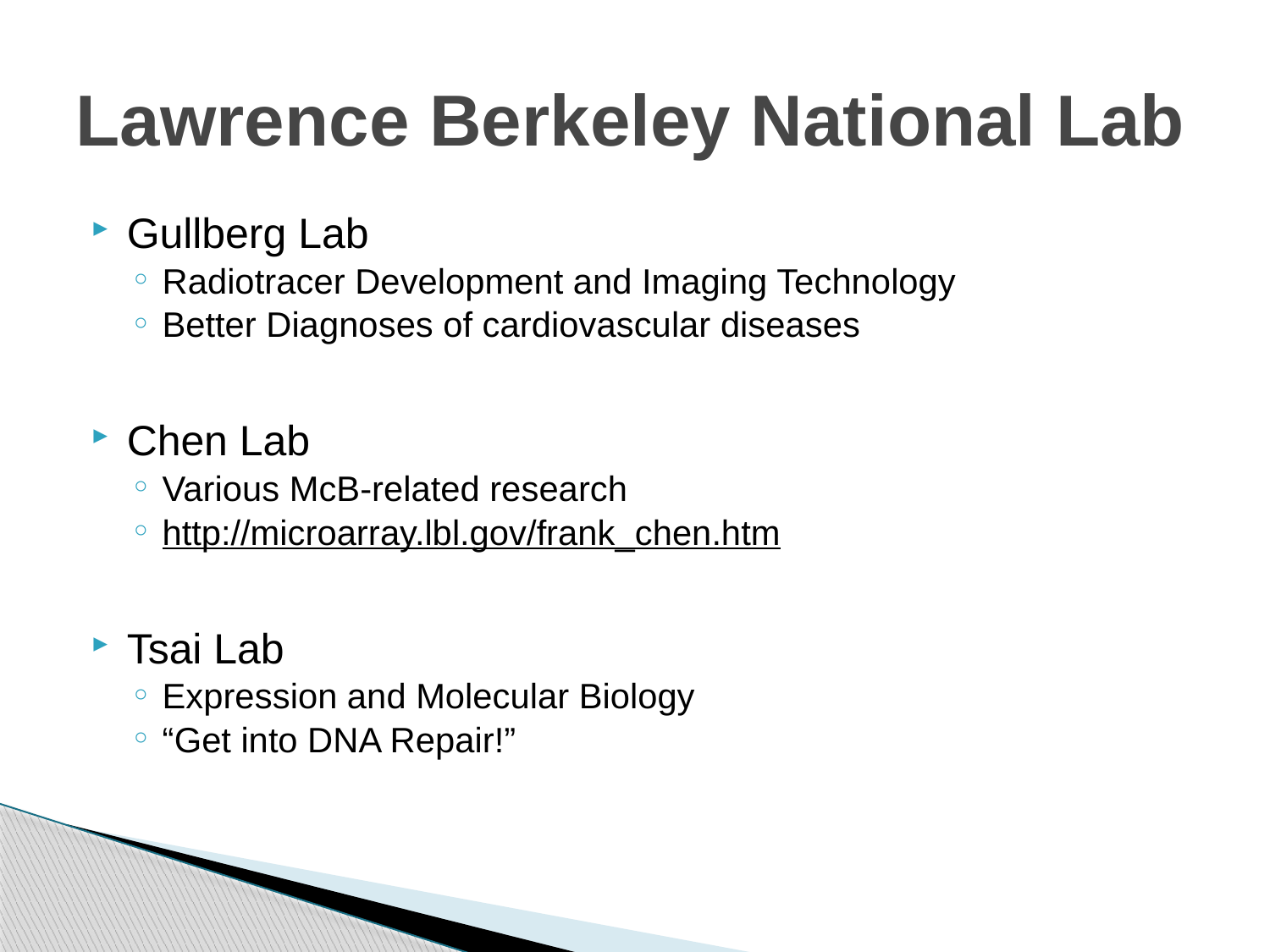

# Lawrence Berkeley National Lab
Gullberg Lab
Radiotracer Development and Imaging Technology
Better Diagnoses of cardiovascular diseases

Chen Lab
Various McB-related research
http://microarray.lbl.gov/frank_chen.htm

Tsai Lab
Expression and Molecular Biology
“Get into DNA Repair!”